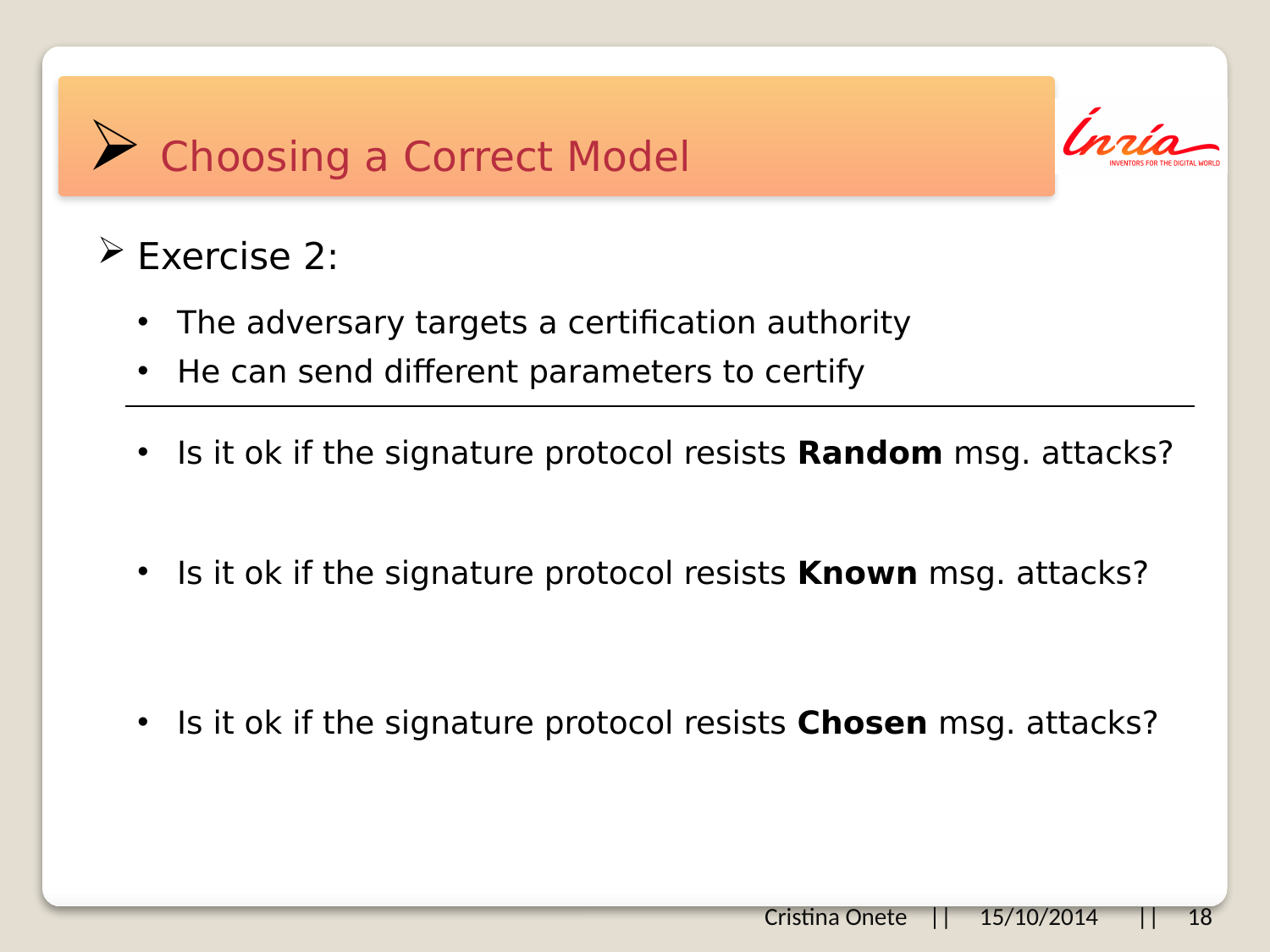

# Choosing a Correct Model
Exercise 2:
The adversary targets a certification authority
He can send different parameters to certify
Is it ok if the signature protocol resists Random msg. attacks?
Is it ok if the signature protocol resists Known msg. attacks?
Is it ok if the signature protocol resists Chosen msg. attacks?
Cristina Onete    ||     15/10/2014       ||     18